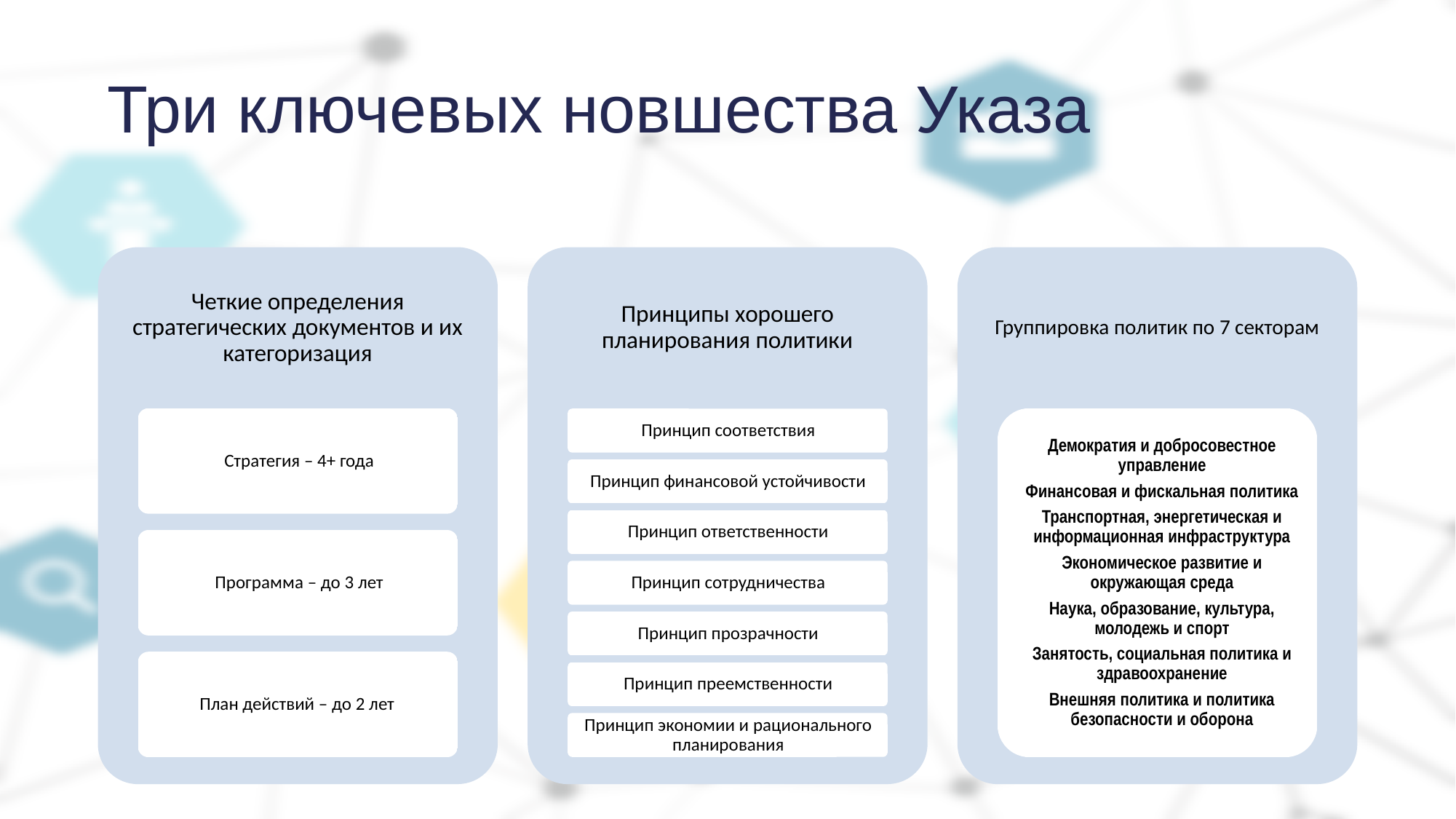

# Три ключевых новшества Указа
Четкие определения стратегических документов и их категоризация
Стратегия – 4+ года
Программа – до 3 лет
План действий – до 2 лет
Принципы хорошего планирования политики
Принцип соответствия
Принцип финансовой устойчивости
Принцип ответственности
Принцип сотрудничества
Принцип прозрачности
Принцип преемственности
Принцип экономии и рационального планирования
Группировка политик по 7 секторам
Демократия и добросовестное управление
Финансовая и фискальная политика
Транспортная, энергетическая и информационная инфраструктура
Экономическое развитие и окружающая среда
Наука, образование, культура, молодежь и спорт
Занятость, социальная политика и здравоохранение
Внешняя политика и политика безопасности и оборона